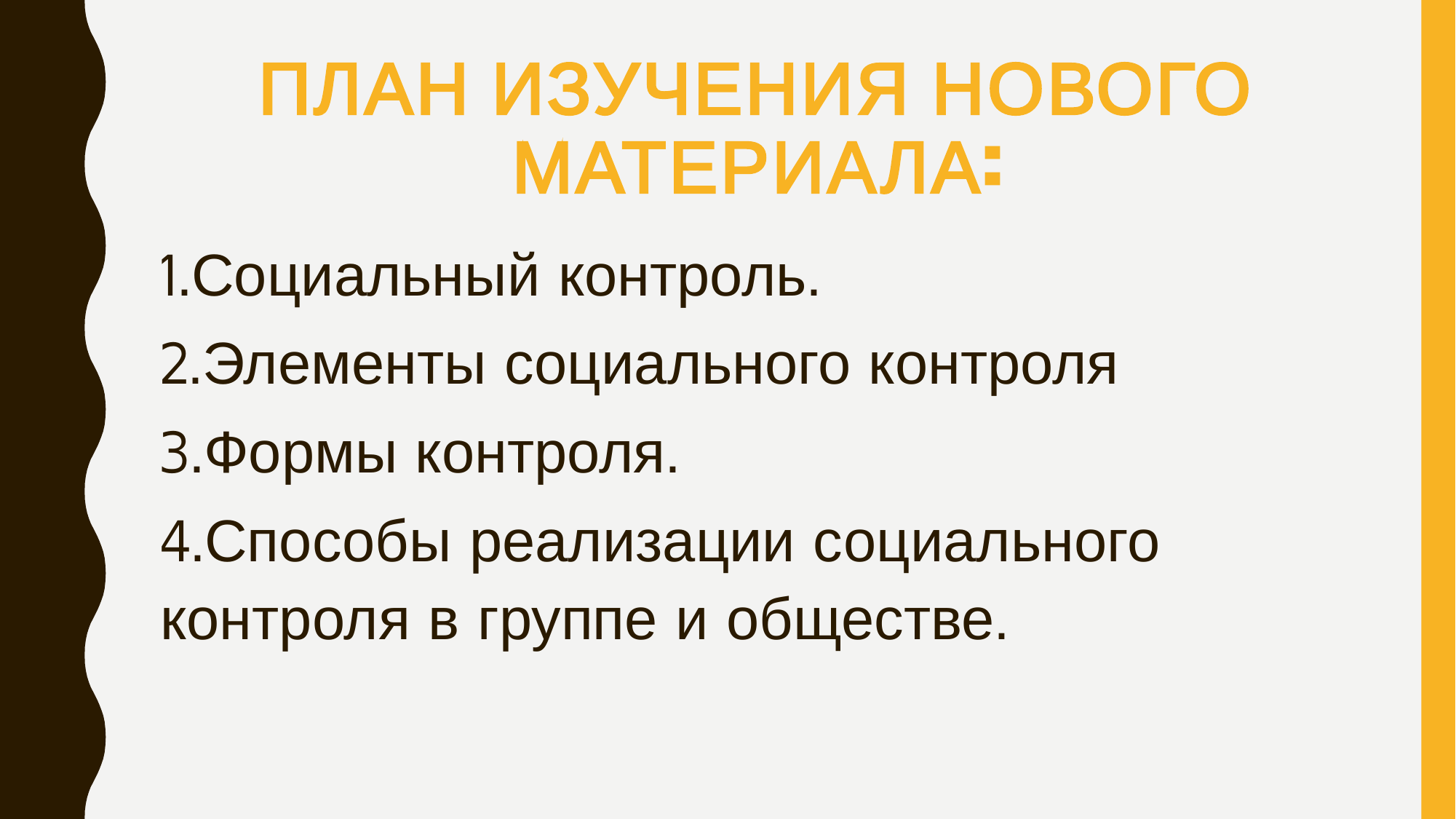

# План изучения нового материала:
1.Социальный контроль.
2.Элементы социального контроля
3.Формы контроля.
4.Способы реализации социального контроля в группе и обществе.